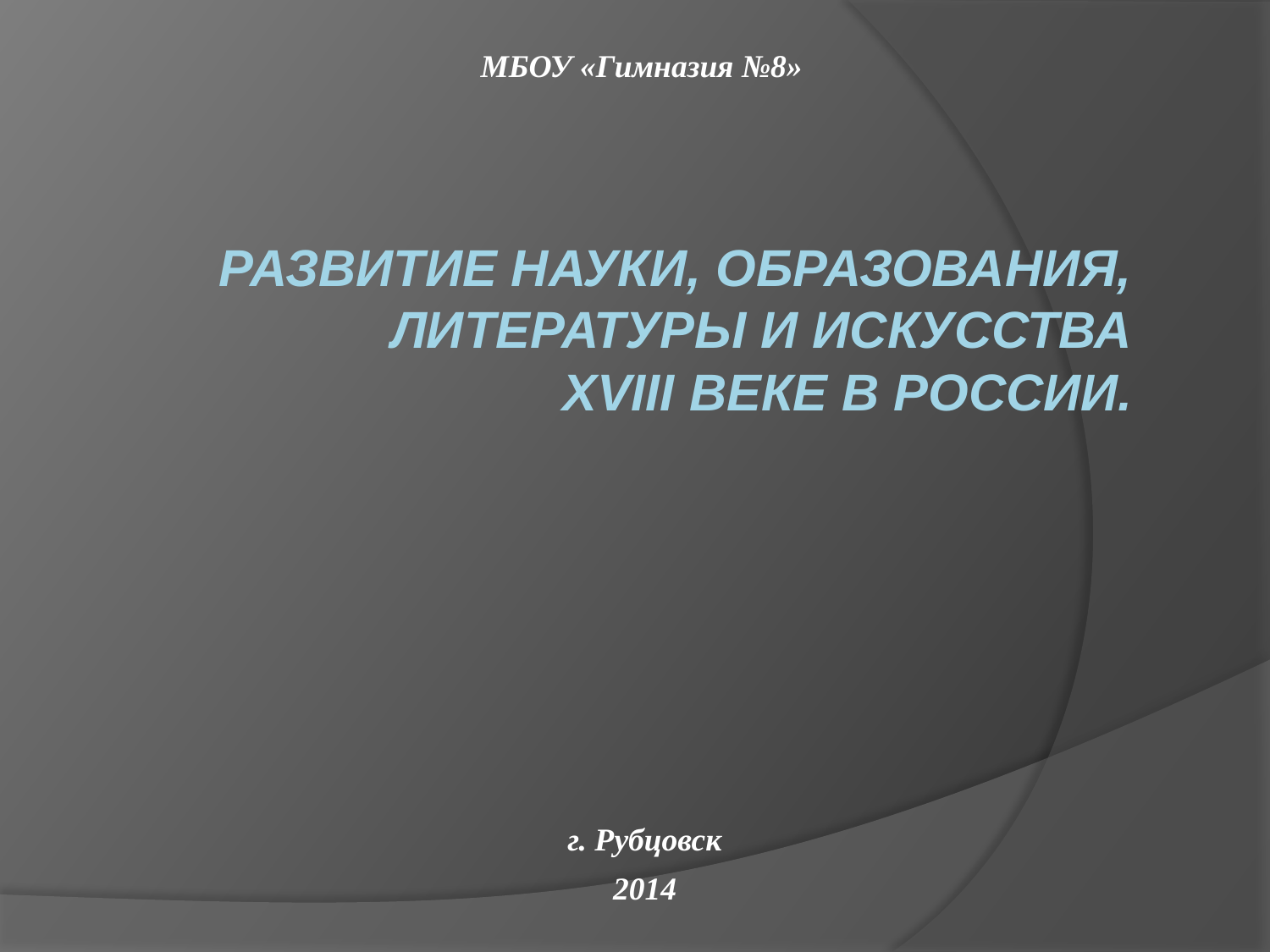

МБОУ «Гимназия №8»
# Развитие науки, образования, литературы и искусства XVIII веке в России.
г. Рубцовск
2014